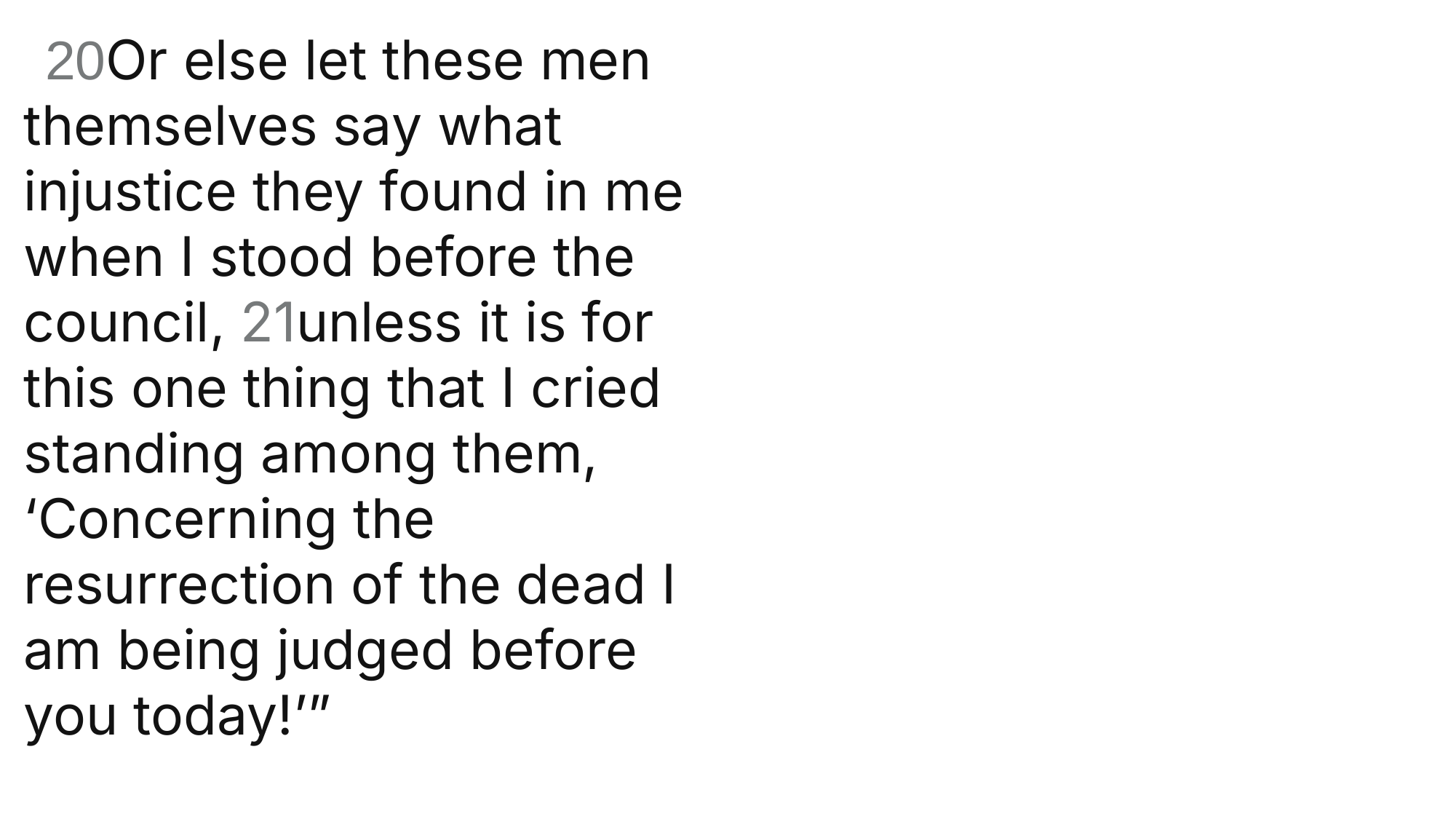

20Or else let these men themselves say what injustice they found in me when I stood before the council, 21unless it is for this one thing that I cried standing among them, ‘Concerning the resurrection of the dead I am being judged before you today!’”